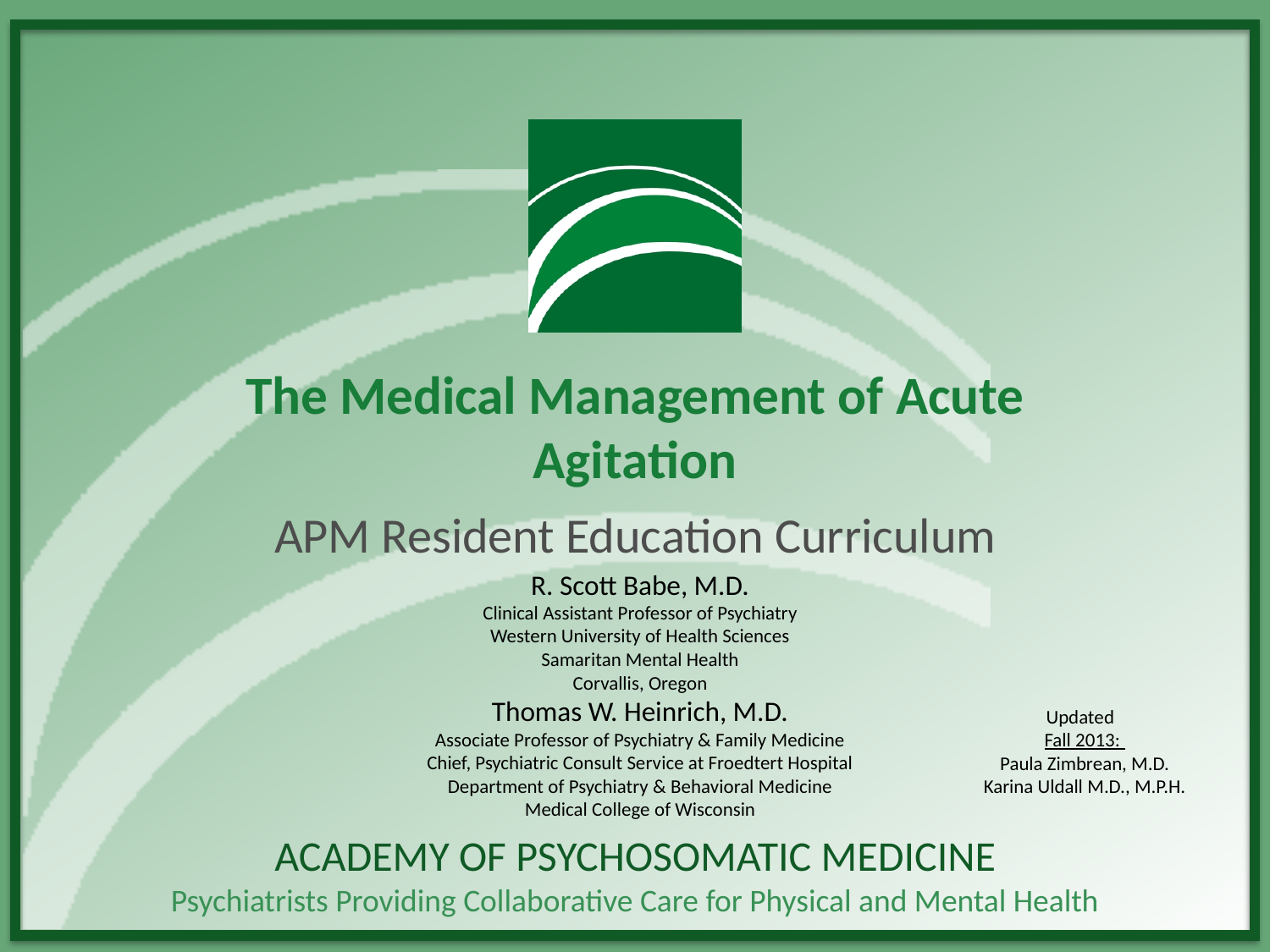

# The Medical Management of Acute Agitation
APM Resident Education Curriculum
R. Scott Babe, M.D.
Clinical Assistant Professor of Psychiatry
Western University of Health Sciences
Samaritan Mental Health
Corvallis, Oregon
Thomas W. Heinrich, M.D.
Associate Professor of Psychiatry & Family Medicine
Chief, Psychiatric Consult Service at Froedtert Hospital
Department of Psychiatry & Behavioral Medicine
Medical College of Wisconsin
Updated
Fall 2013:
Paula Zimbrean, M.D.
Karina Uldall M.D., M.P.H.